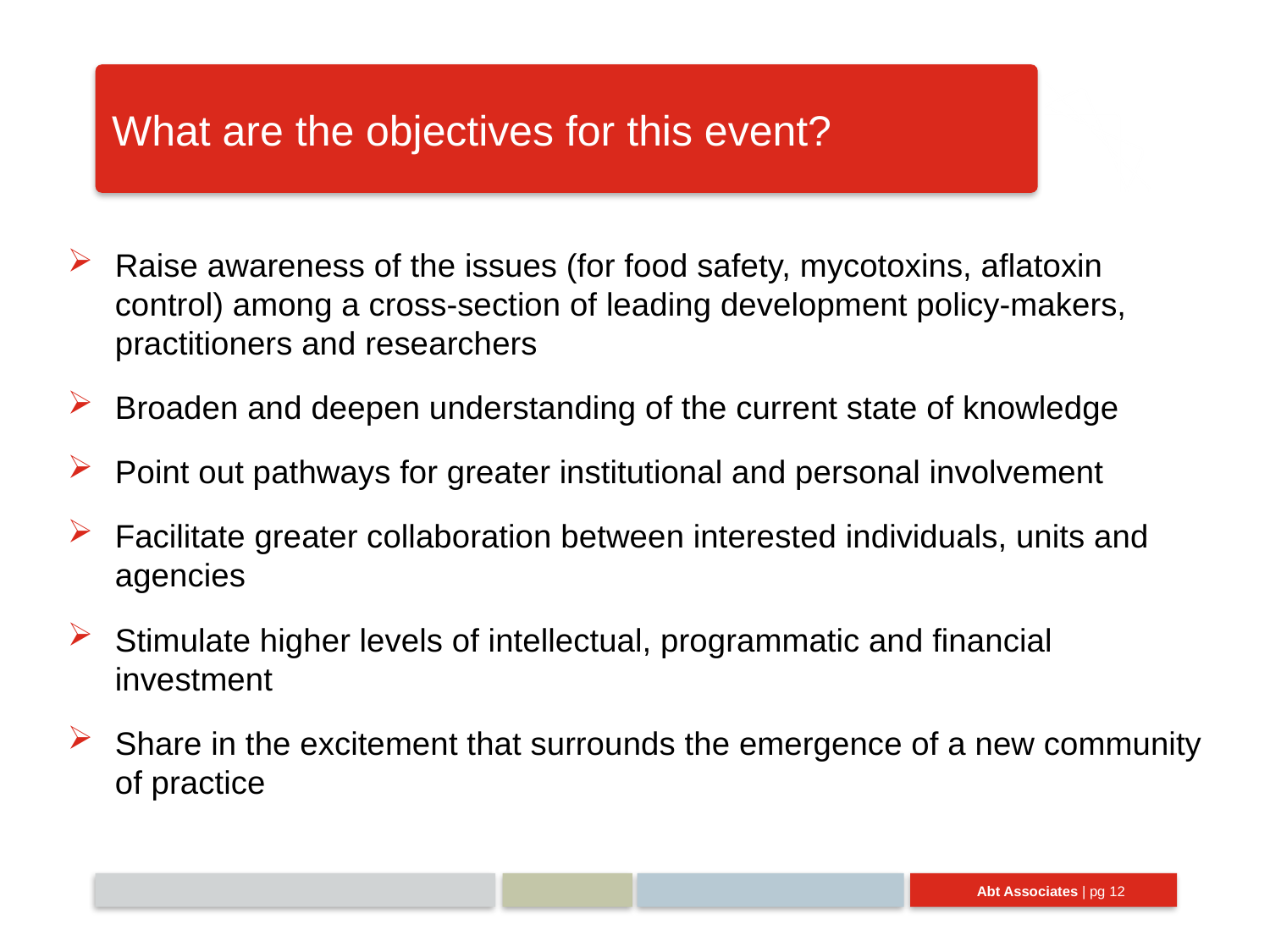

# What are the objectives for this event?
Raise awareness of the issues (for food safety, mycotoxins, aflatoxin control) among a cross-section of leading development policy-makers, practitioners and researchers
Broaden and deepen understanding of the current state of knowledge
Point out pathways for greater institutional and personal involvement
Facilitate greater collaboration between interested individuals, units and agencies
Stimulate higher levels of intellectual, programmatic and financial investment
Share in the excitement that surrounds the emergence of a new community of practice